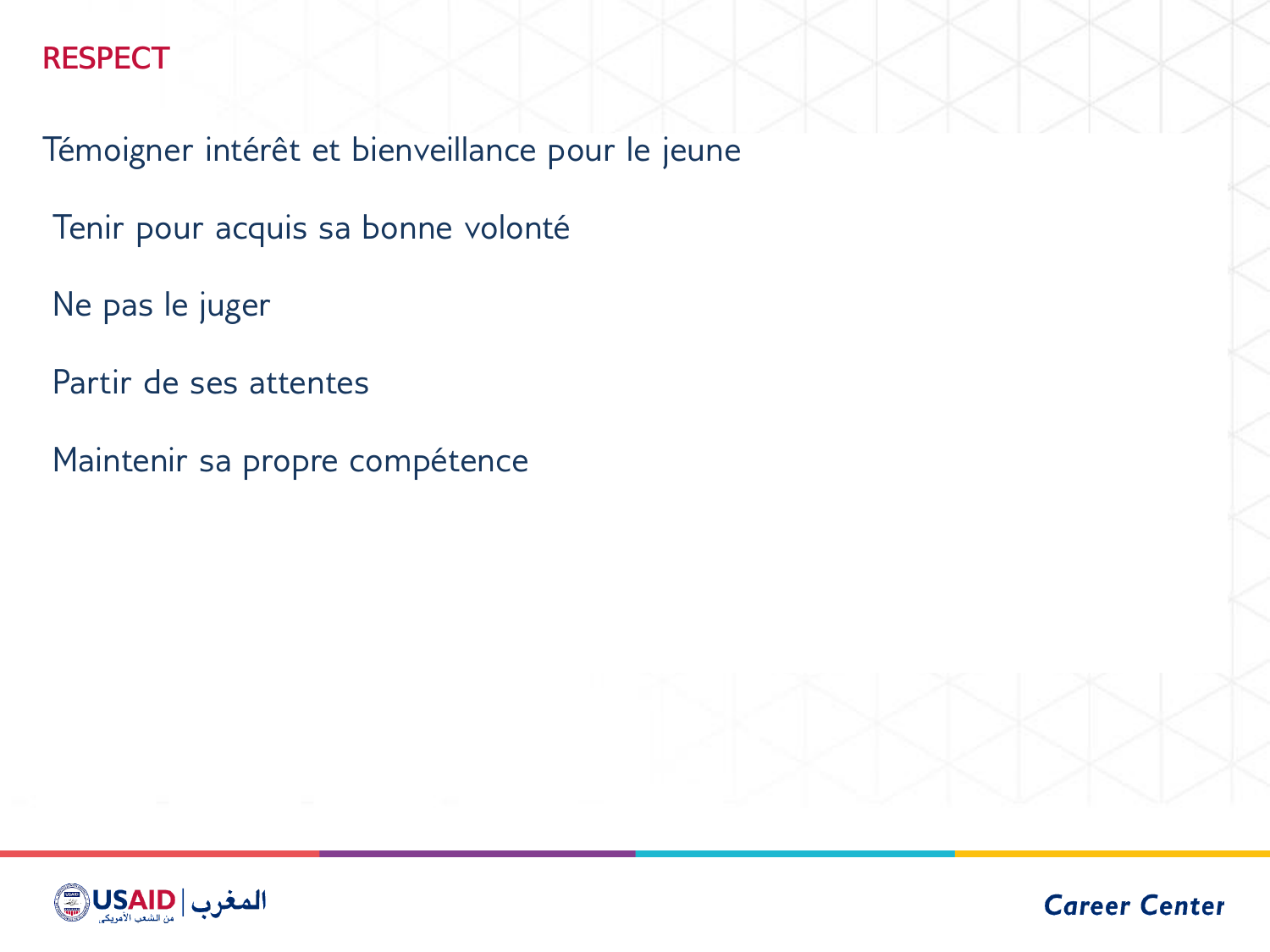

# RESPECT
Témoigner intérêt et bienveillance pour le jeune
 Tenir pour acquis sa bonne volonté
 Ne pas le juger
 Partir de ses attentes
 Maintenir sa propre compétence